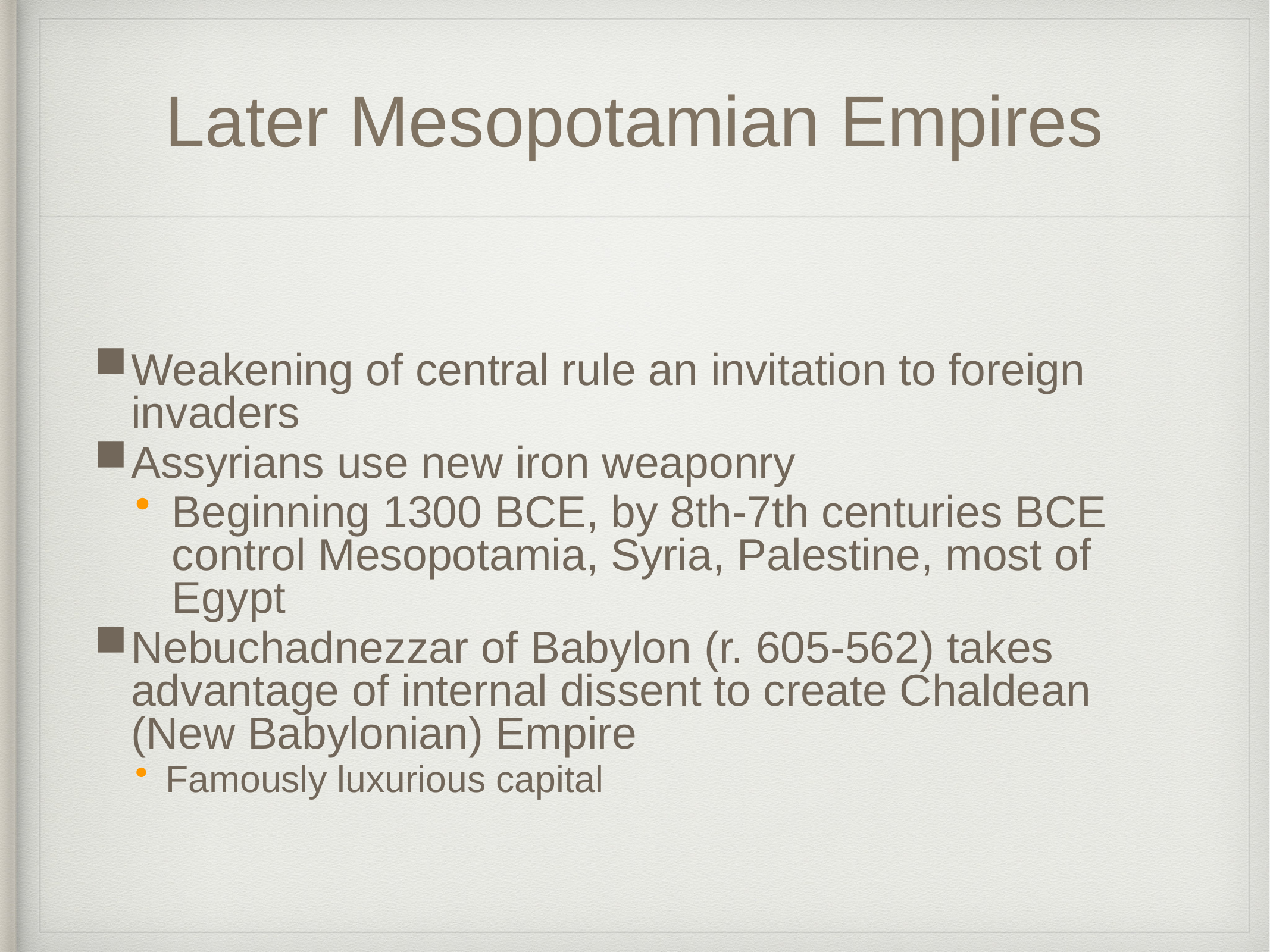

# Later Mesopotamian Empires
Weakening of central rule an invitation to foreign invaders
Assyrians use new iron weaponry
Beginning 1300 BCE, by 8th-7th centuries BCE control Mesopotamia, Syria, Palestine, most of Egypt
Nebuchadnezzar of Babylon (r. 605-562) takes advantage of internal dissent to create Chaldean (New Babylonian) Empire
Famously luxurious capital